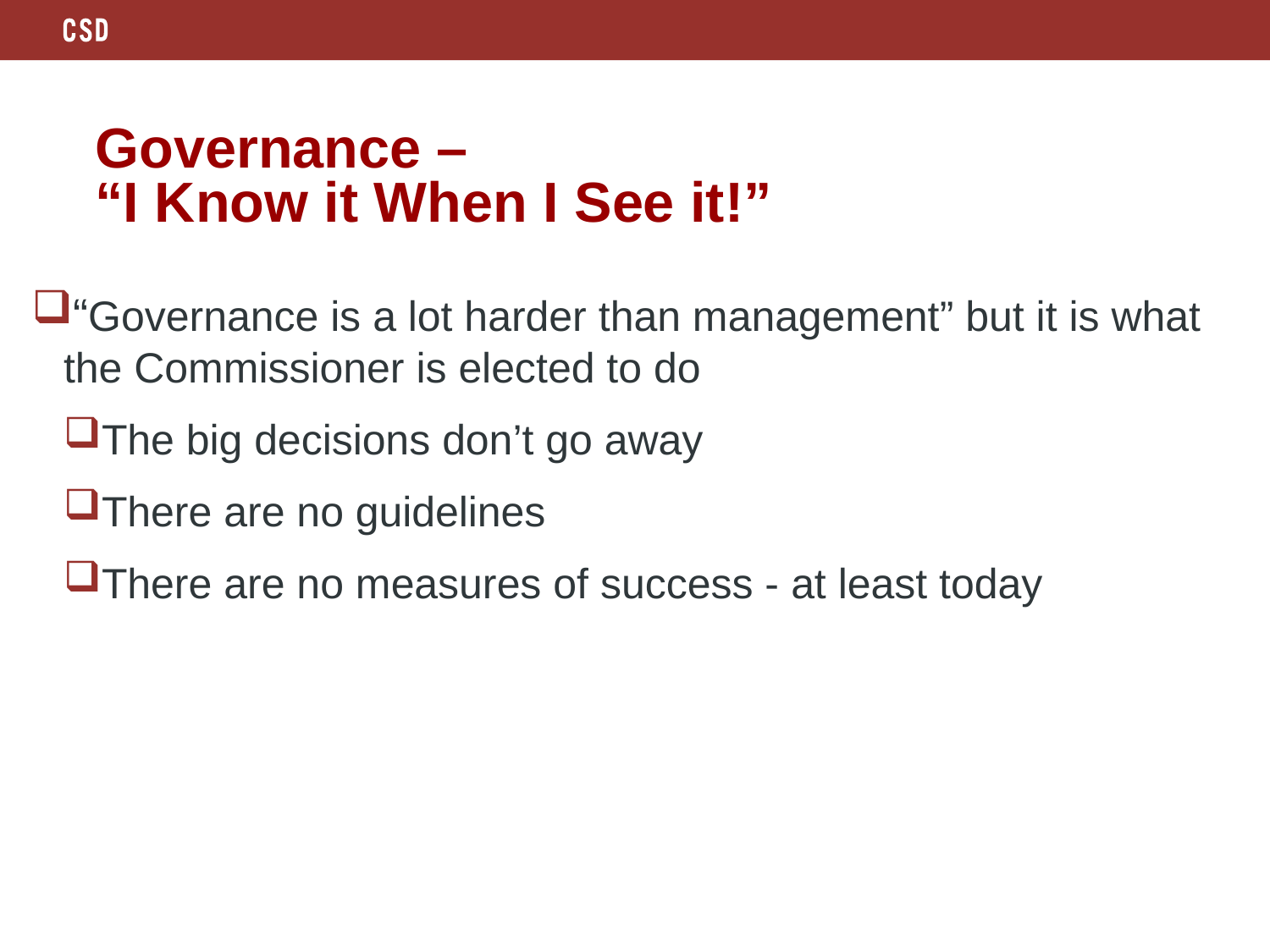

# Governance – “I Know it When I See it!”
“Governance is a lot harder than management” but it is what the Commissioner is elected to do
The big decisions don’t go away
There are no guidelines
There are no measures of success - at least today